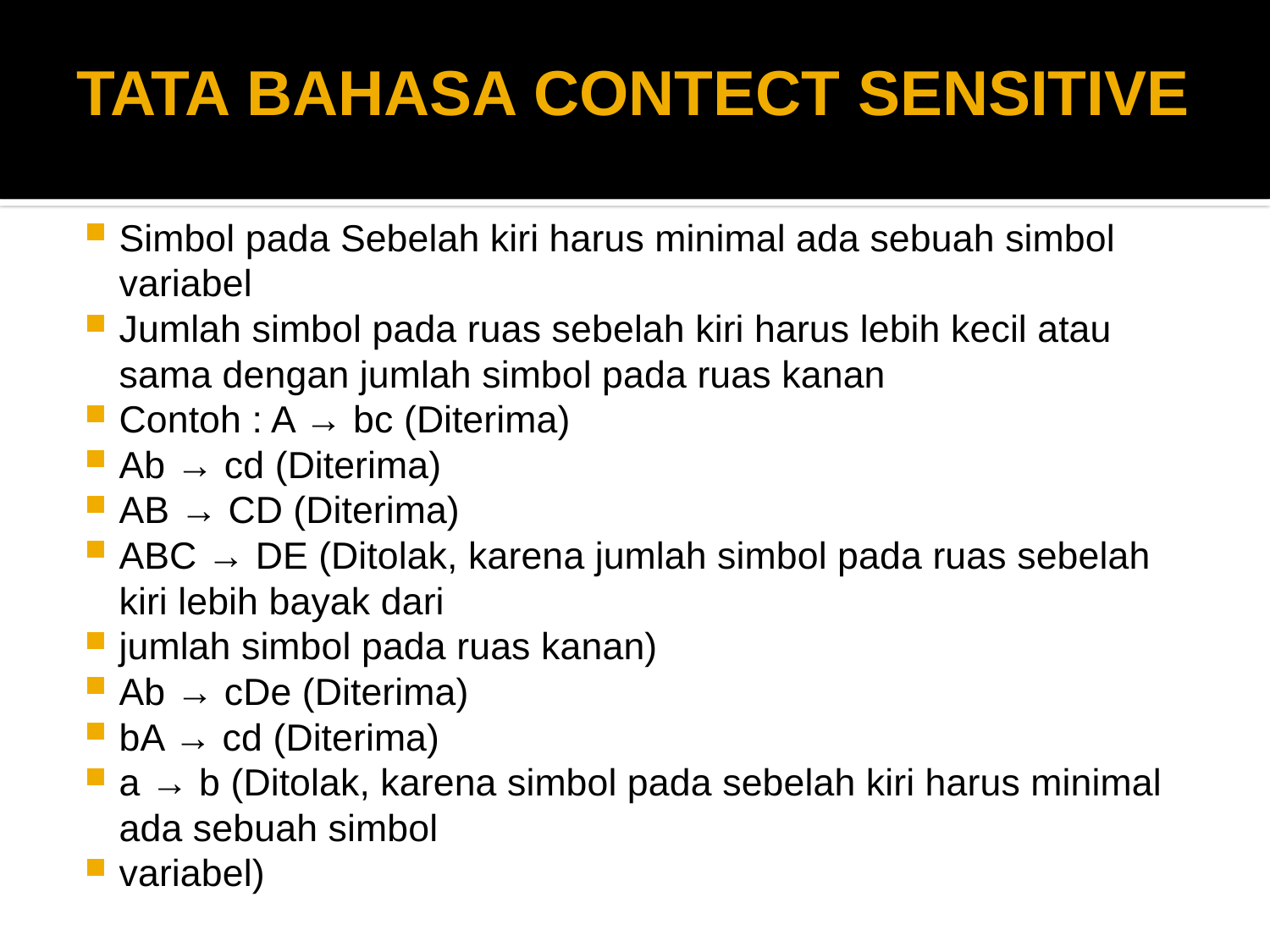

# TATA BAHASA CONTECT SENSITIVE
Simbol pada Sebelah kiri harus minimal ada sebuah simbol variabel
Jumlah simbol pada ruas sebelah kiri harus lebih kecil atau sama dengan jumlah simbol pada ruas kanan
Contoh : A → bc (Diterima)
Ab → cd (Diterima)
AB → CD (Diterima)
ABC → DE (Ditolak, karena jumlah simbol pada ruas sebelah kiri lebih bayak dari
jumlah simbol pada ruas kanan)
Ab → cDe (Diterima)
bA → cd (Diterima)
a → b (Ditolak, karena simbol pada sebelah kiri harus minimal ada sebuah simbol
variabel)